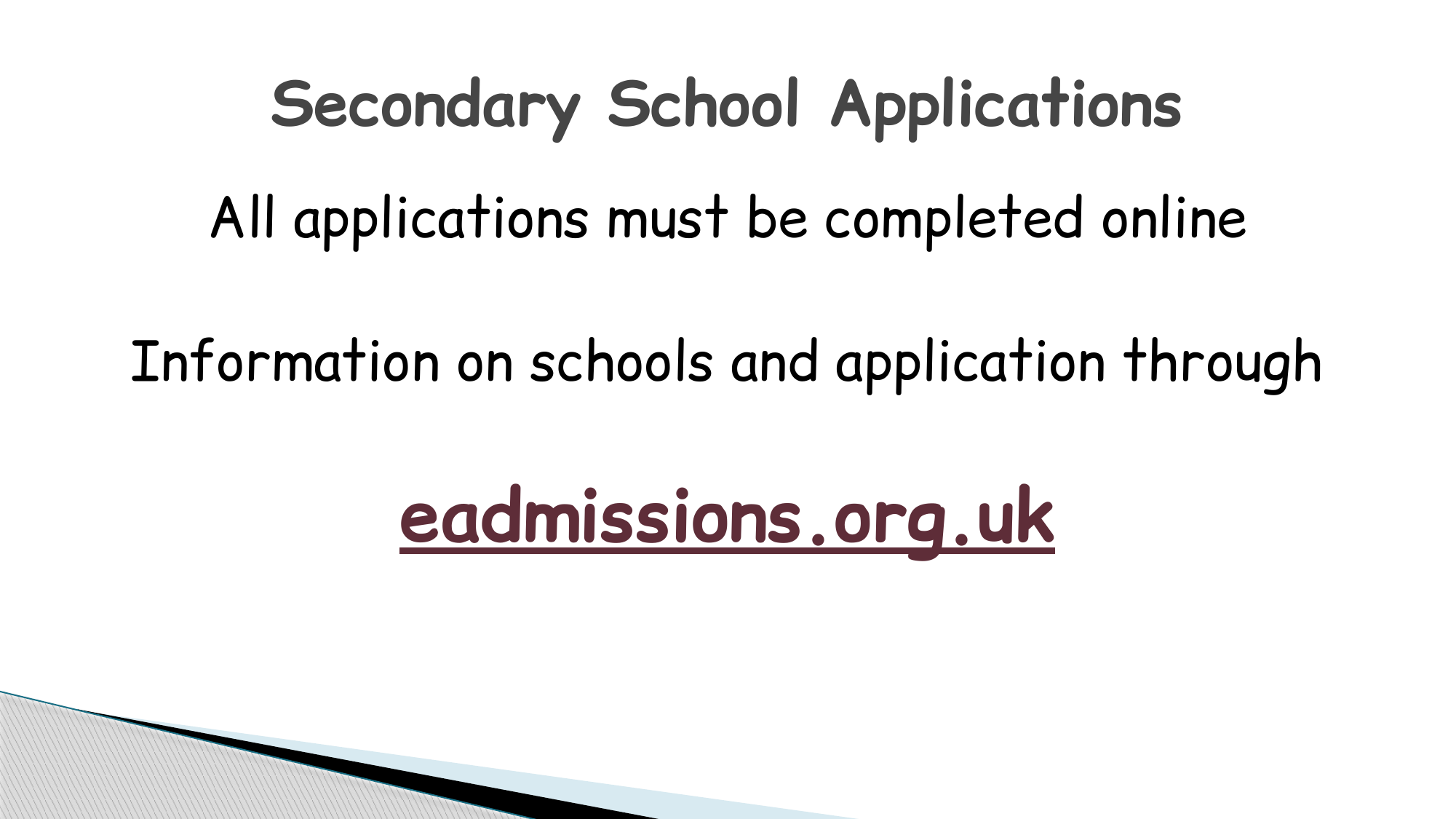

# Secondary School Applications
All applications must be completed online

Information on schools and application through

eadmissions.org.uk